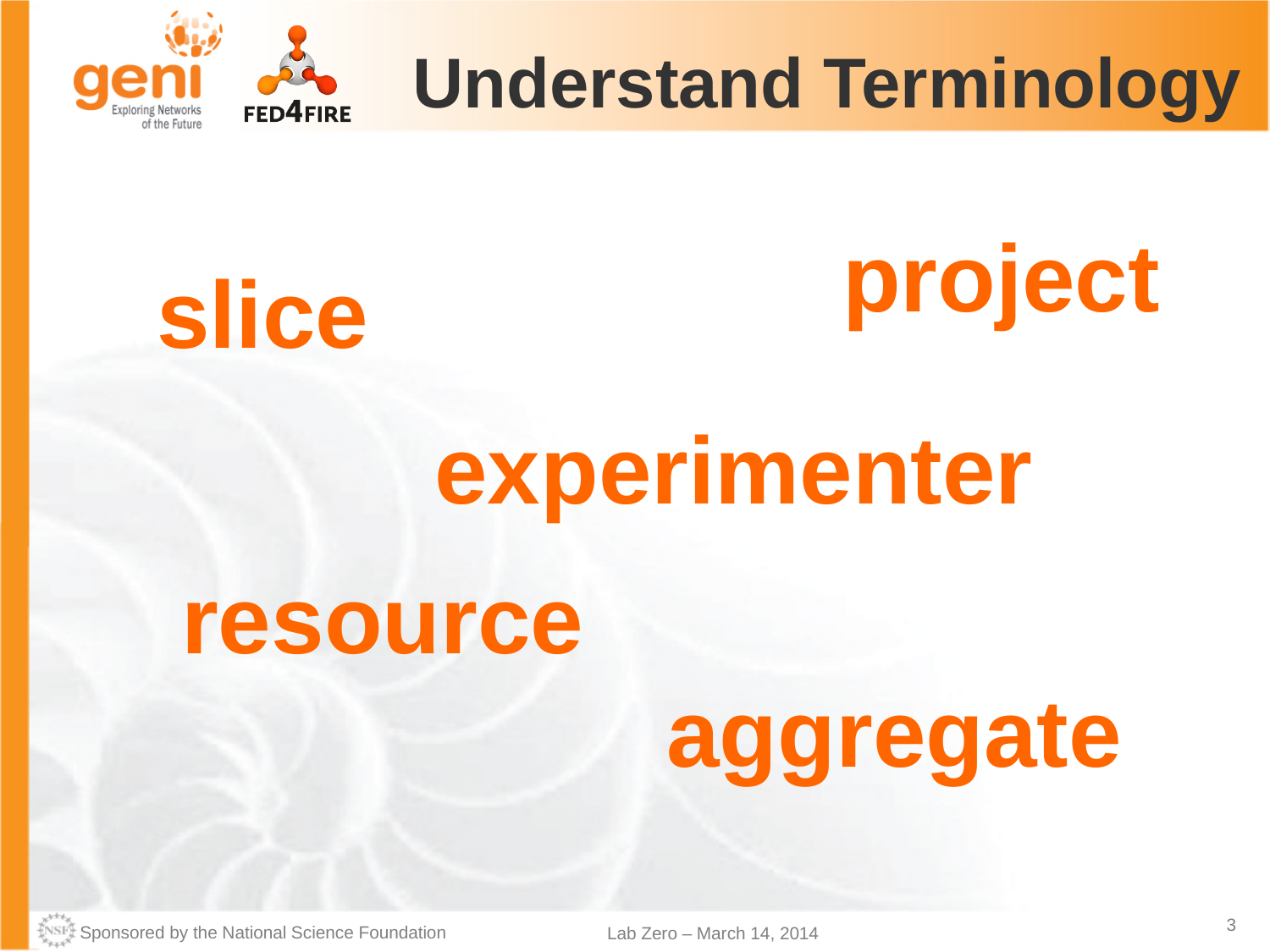

# Understand Terminology
project
slice
experimenter
resource
aggregate